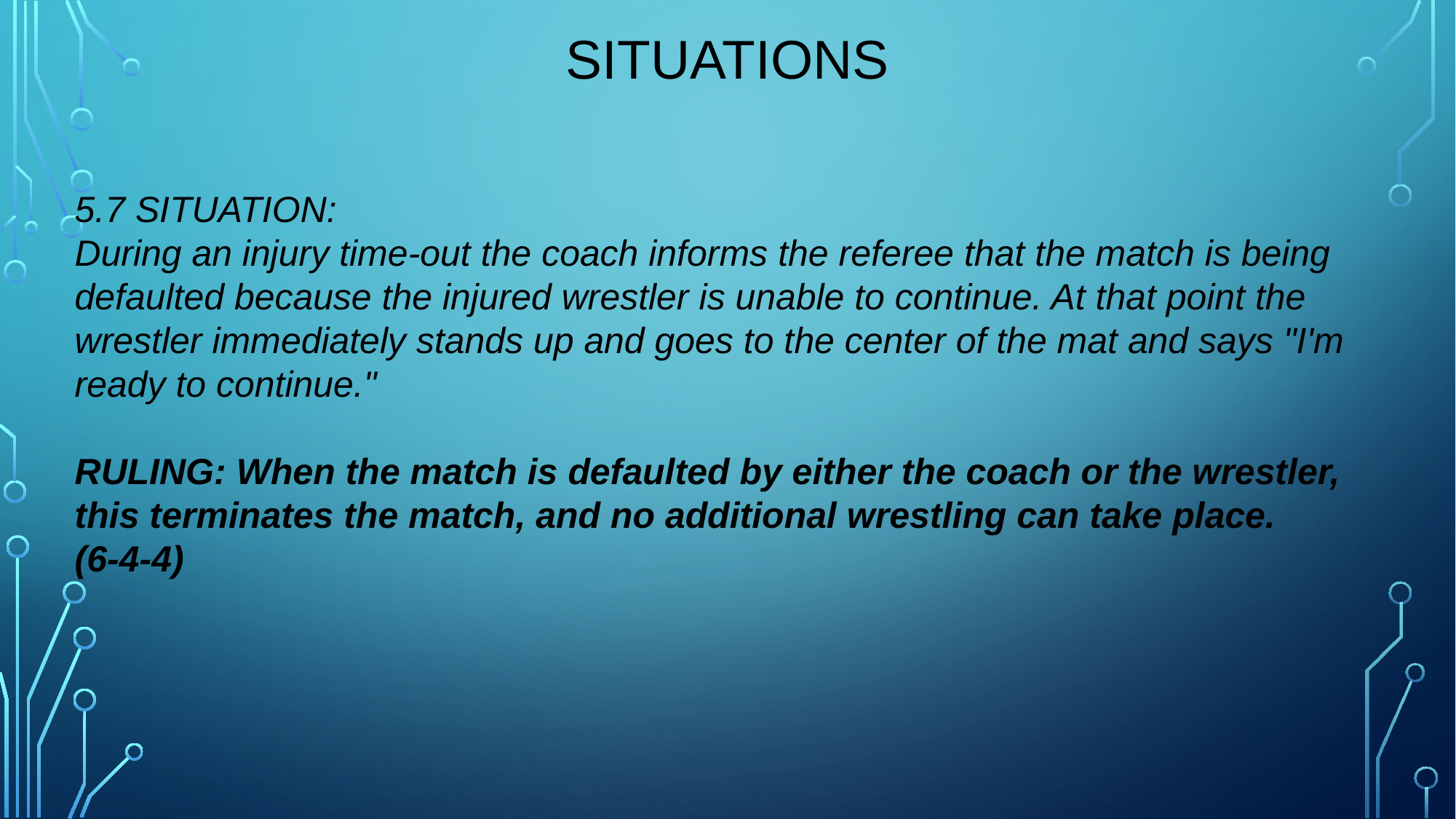

# situations
5.7 SITUATION:
During an injury time-out the coach informs the referee that the match is being defaulted because the injured wrestler is unable to continue. At that point the wrestler immediately stands up and goes to the center of the mat and says "I'm ready to continue."

RULING: When the match is defaulted by either the coach or the wrestler, this terminates the match, and no additional wrestling can take place.       (6-4-4)